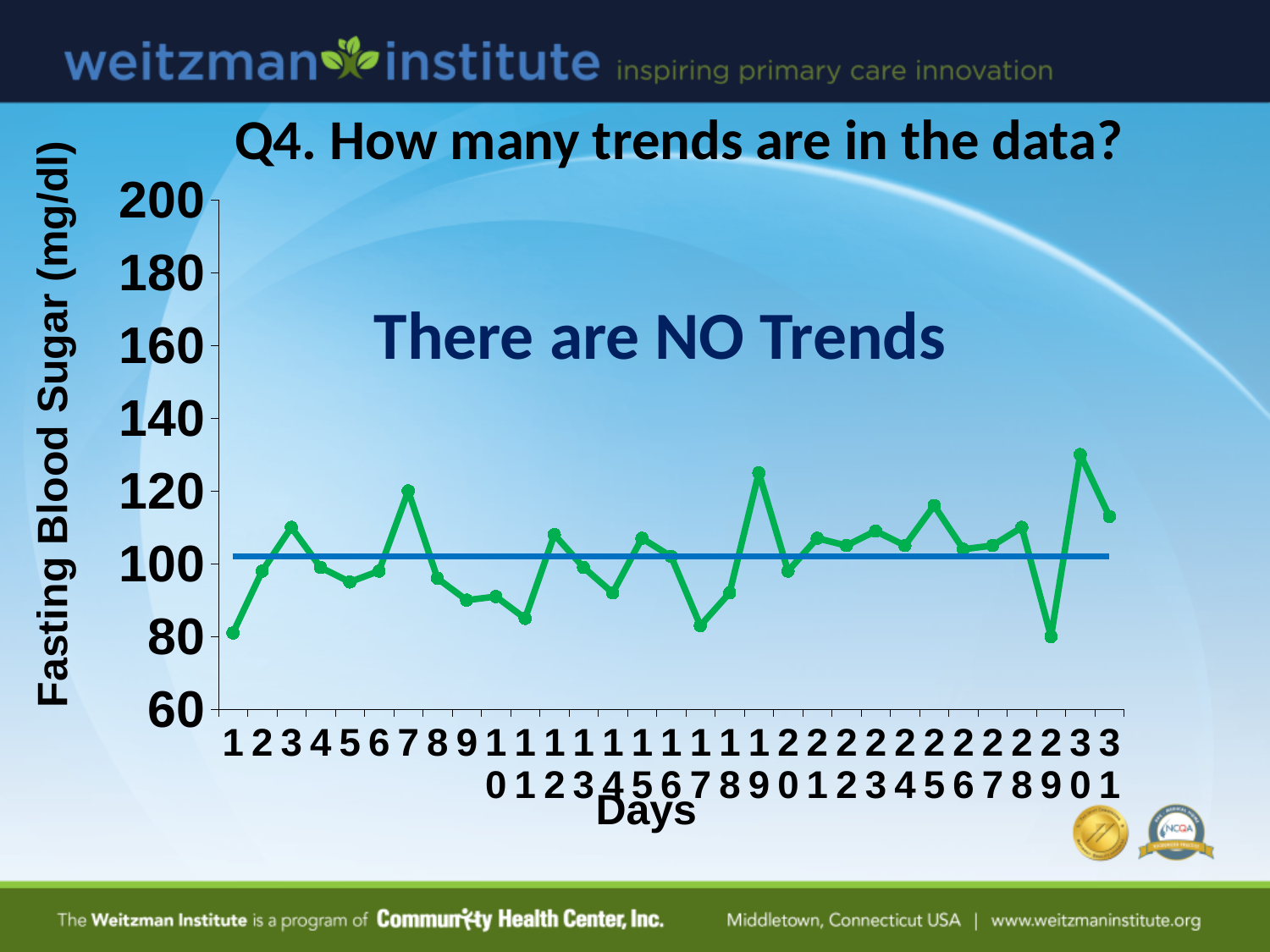

Q4. How many trends are in the data?

### Chart

| Category | FBS | Median |  |  |
|---|---|---|---|---|
| 1 | 81.0 | 102.0 | None | None |
| 2 | 98.0 | 102.0 | None | None |
| 3 | 110.0 | 102.0 | None | None |
| 4 | 99.0 | 102.0 | None | None |
| 5 | 95.0 | 102.0 | None | None |
| 6 | 98.0 | 102.0 | None | None |
| 7 | 120.0 | 102.0 | None | None |
| 8 | 96.0 | 102.0 | None | None |
| 9 | 90.0 | 102.0 | None | None |
| 10 | 91.0 | 102.0 | None | None |
| 11 | 85.0 | 102.0 | None | None |
| 12 | 108.0 | 102.0 | None | None |
| 13 | 99.0 | 102.0 | None | None |
| 14 | 92.0 | 102.0 | None | None |
| 15 | 107.0 | 102.0 | None | None |
| 16 | 102.0 | 102.0 | None | None |
| 17 | 83.0 | 102.0 | None | None |
| 18 | 92.0 | 102.0 | None | None |
| 19 | 125.0 | 102.0 | None | None |
| 20 | 98.0 | 102.0 | None | None |
| 21 | 107.0 | 102.0 | None | None |
| 22 | 105.0 | 102.0 | None | None |
| 23 | 109.0 | 102.0 | None | None |
| 24 | 105.0 | 102.0 | None | None |
| 25 | 116.0 | 102.0 | None | None |
| 26 | 104.0 | 102.0 | None | None |
| 27 | 105.0 | 102.0 | None | None |
| 28 | 110.0 | 102.0 | None | None |
| 29 | 80.0 | 102.0 | None | None |
| 30 | 130.0 | 102.0 | None | None |
| 31 | 113.0 | 102.0 | None | None |
There are NO Trends
Fasting Blood Sugar (mg/dl)
Days